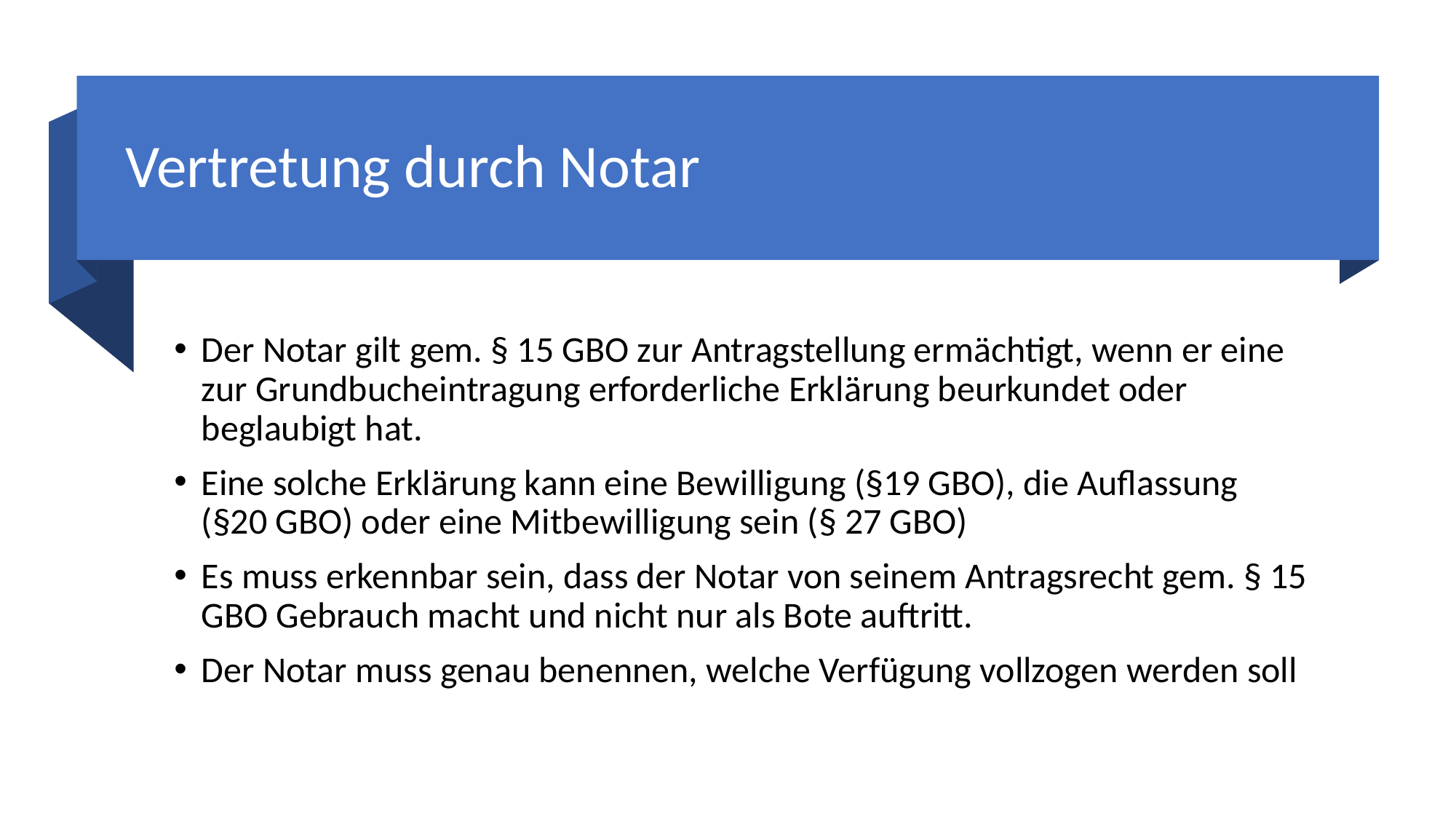

# Vertretung durch Notar

Der Notar gilt gem. § 15 GBO zur Antragstellung ermächtigt, wenn er eine zur Grundbucheintragung erforderliche Erklärung beurkundet oder beglaubigt hat.
Eine solche Erklärung kann eine Bewilligung (§19 GBO), die Auflassung (§20 GBO) oder eine Mitbewilligung sein (§ 27 GBO)
Es muss erkennbar sein, dass der Notar von seinem Antragsrecht gem. § 15 GBO Gebrauch macht und nicht nur als Bote auftritt.
Der Notar muss genau benennen, welche Verfügung vollzogen werden soll